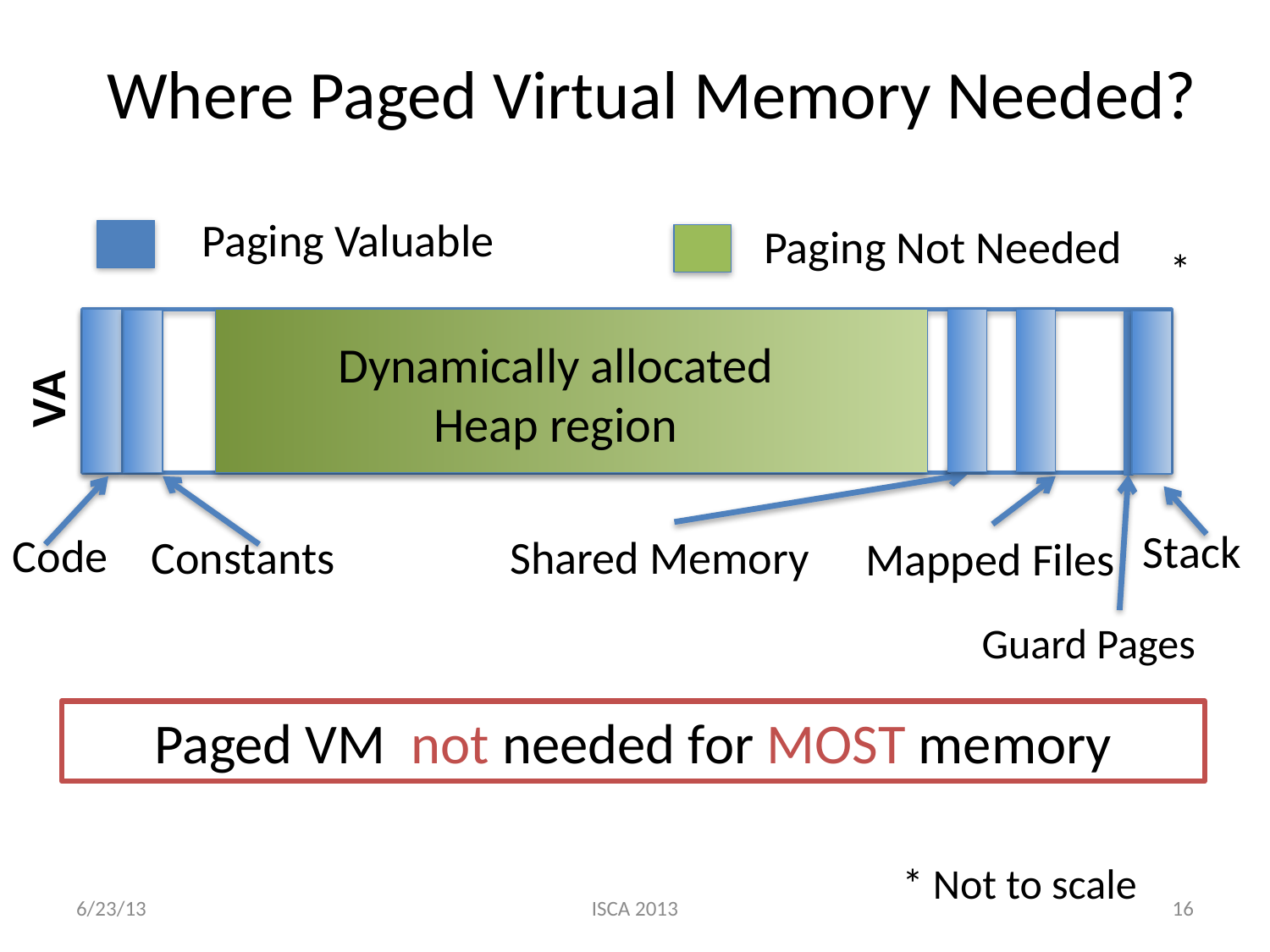

# Where Paged Virtual Memory Needed?

Paging Valuable
Paging Not Needed

*

Dynamically allocated
Heap region
VA
Stack
Code
Constants
Shared Memory
Mapped Files
Guard Pages
Paged VM  not needed for MOST memory
* Not to scale
6/23/13
ISCA 2013
16